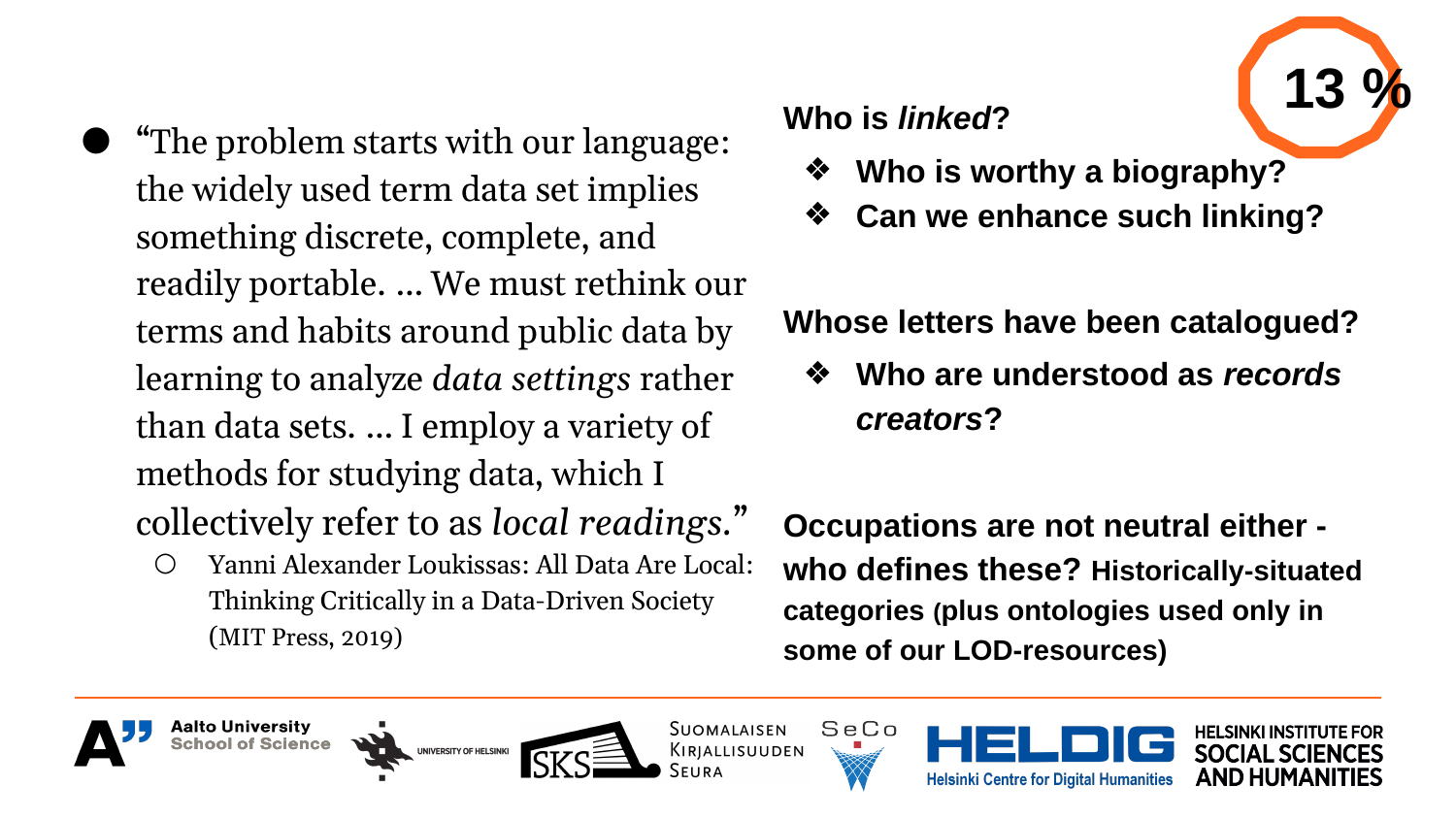

Who is linked?
Who is worthy a biography?
Can we enhance such linking?

Whose letters have been catalogued?
Who are understood as records creators?

Occupations are not neutral either - who defines these? Historically-situated categories (plus ontologies used only in some of our LOD-resources)

13 %
“The problem starts with our language: the widely used term data set implies something discrete, complete, and readily portable. … We must rethink our terms and habits around public data by learning to analyze data settings rather than data sets. … I employ a variety of methods for studying data, which I collectively refer to as local readings.”
Yanni Alexander Loukissas: All Data Are Local: Thinking Critically in a Data-Driven Society (MIT Press, 2019)